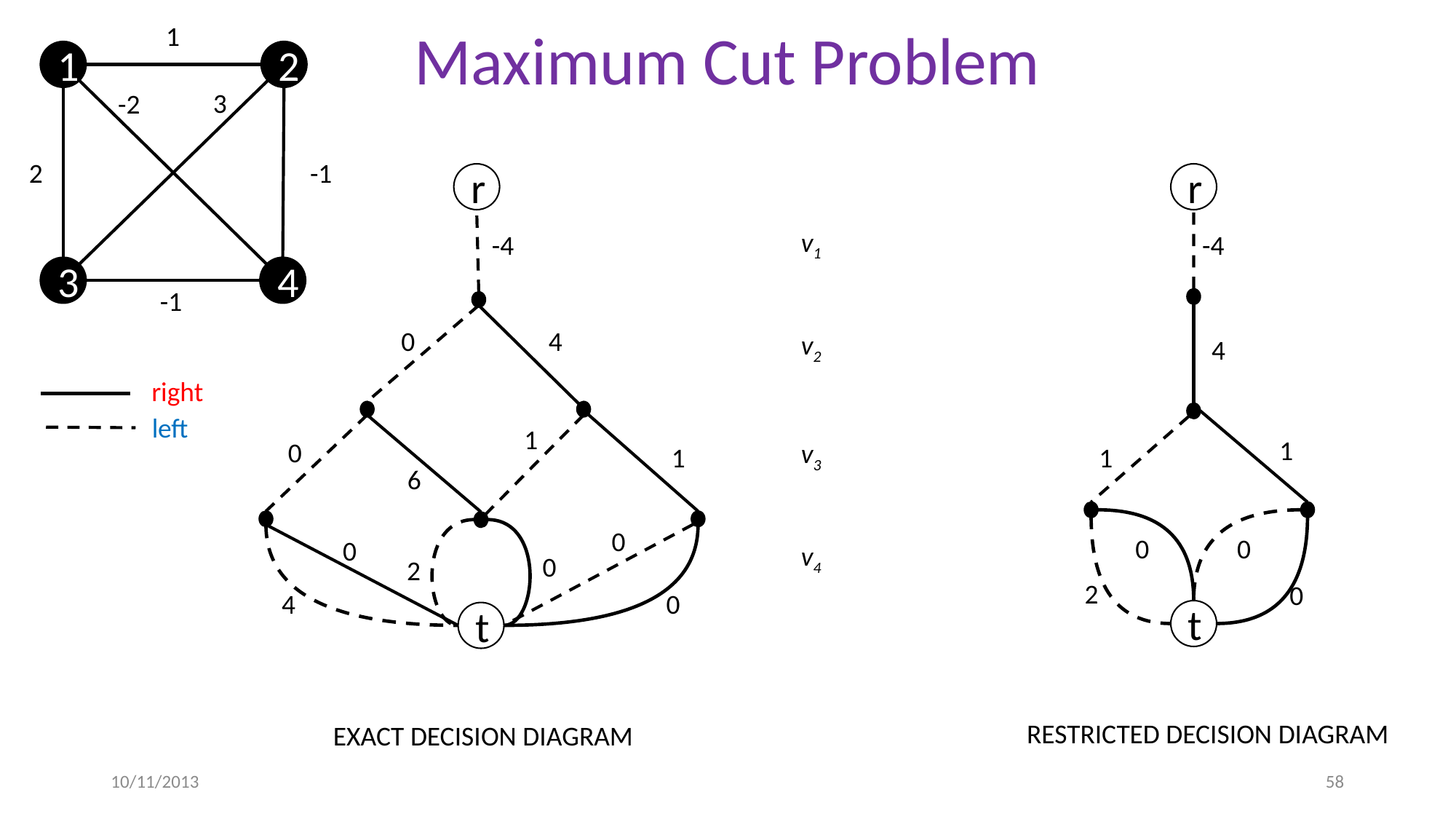

# Maximum Cut Problem
1
1
2
3
-2
2
-1
r
r
v1
-4
-4
3
4
-1

0
4
v2
4
right

left
1
1
0
v3
1
1
6

0
0
0
0
v4
0
2
2
0
0
4
t
t
RESTRICTED DECISION DIAGRAM
EXACT DECISION DIAGRAM
10/11/2013
58